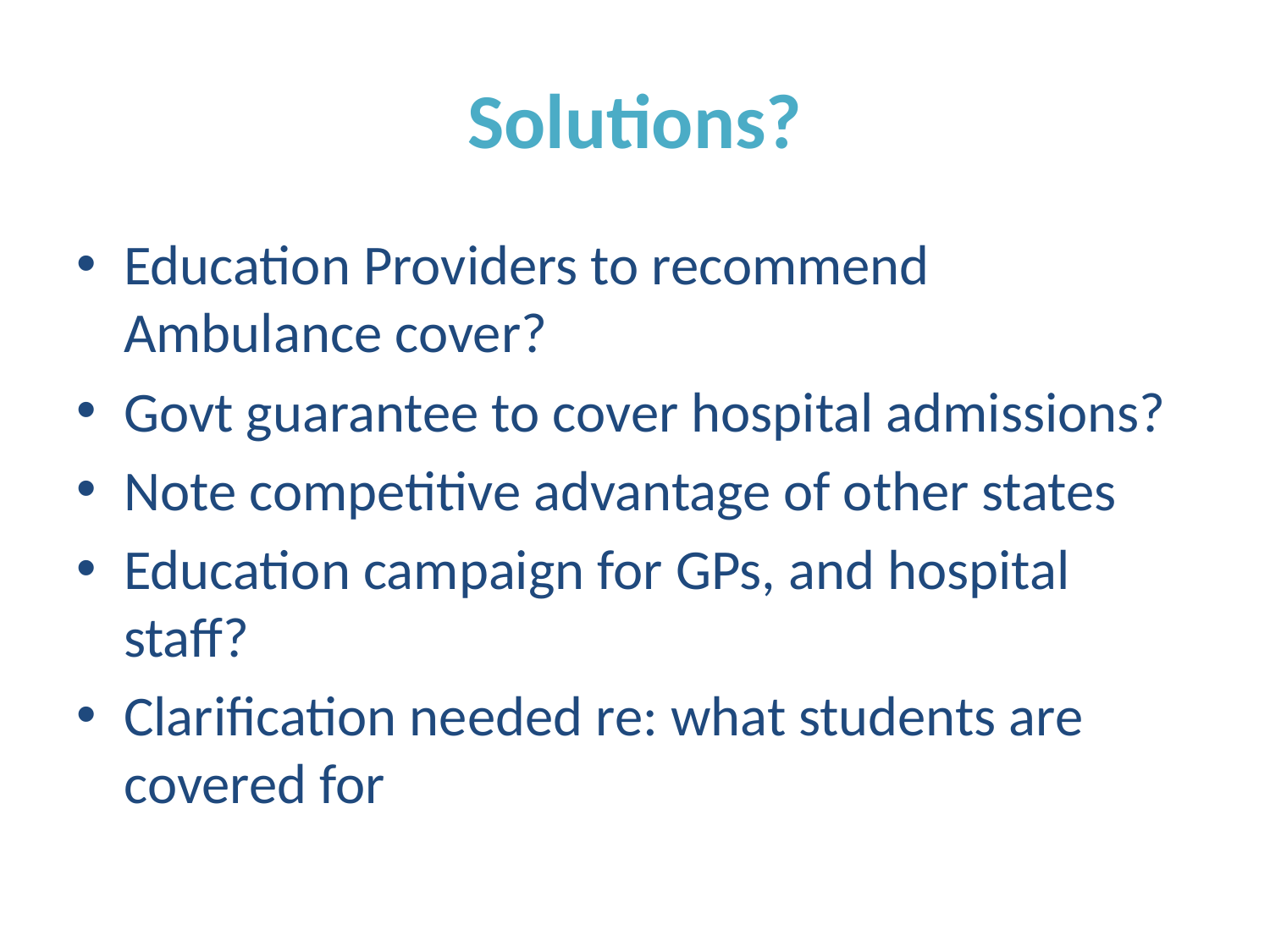

# Solutions?
Education Providers to recommend Ambulance cover?
Govt guarantee to cover hospital admissions?
Note competitive advantage of other states
Education campaign for GPs, and hospital staff?
Clarification needed re: what students are covered for